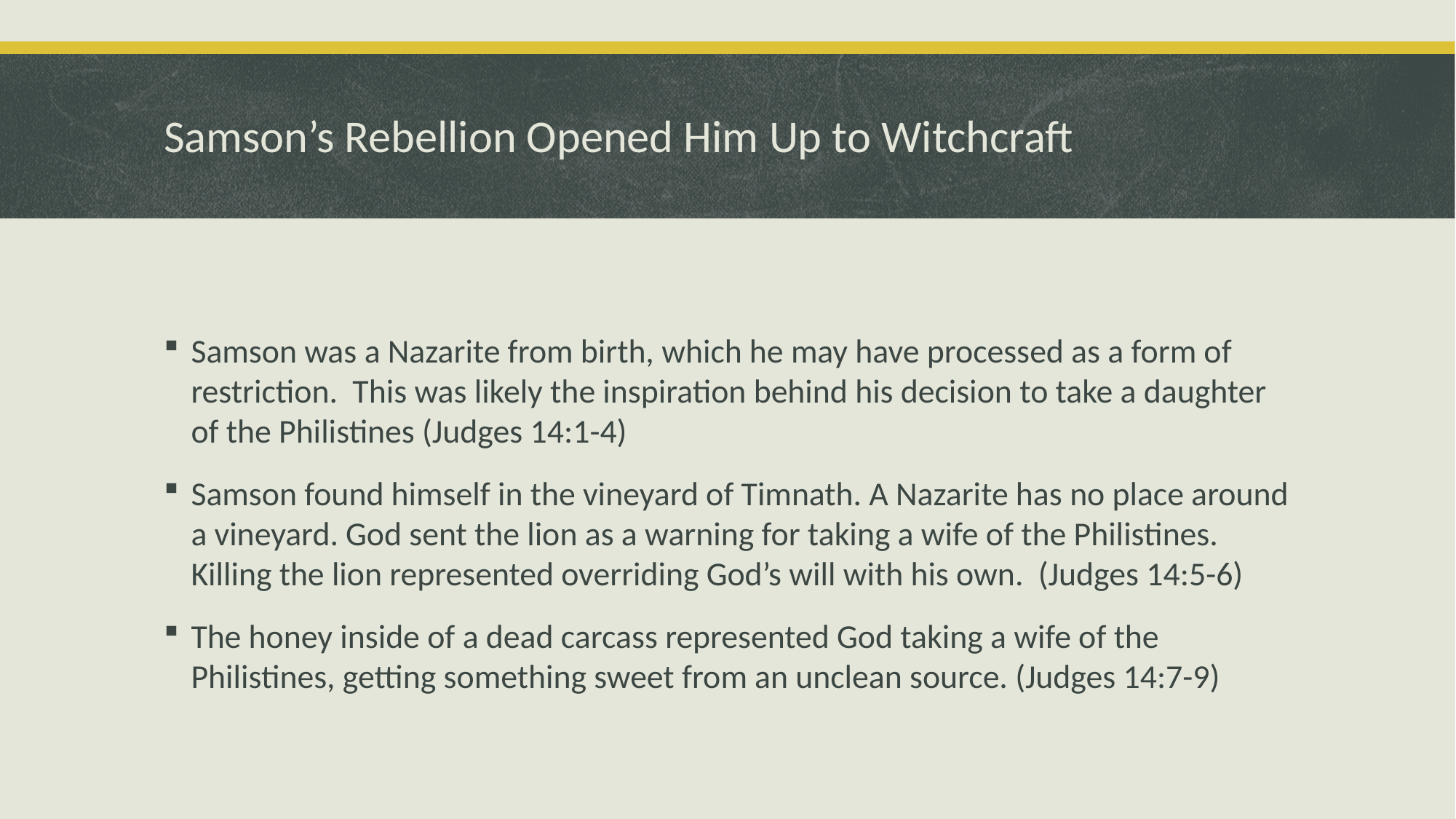

# Samson’s Rebellion Opened Him Up to Witchcraft

Samson was a Nazarite from birth, which he may have processed as a form of restriction.  This was likely the inspiration behind his decision to take a daughter of the Philistines (Judges 14:1-4)
Samson found himself in the vineyard of Timnath. A Nazarite has no place around a vineyard. God sent the lion as a warning for taking a wife of the Philistines.  Killing the lion represented overriding God’s will with his own.  (Judges 14:5-6)
The honey inside of a dead carcass represented God taking a wife of the Philistines, getting something sweet from an unclean source. (Judges 14:7-9)